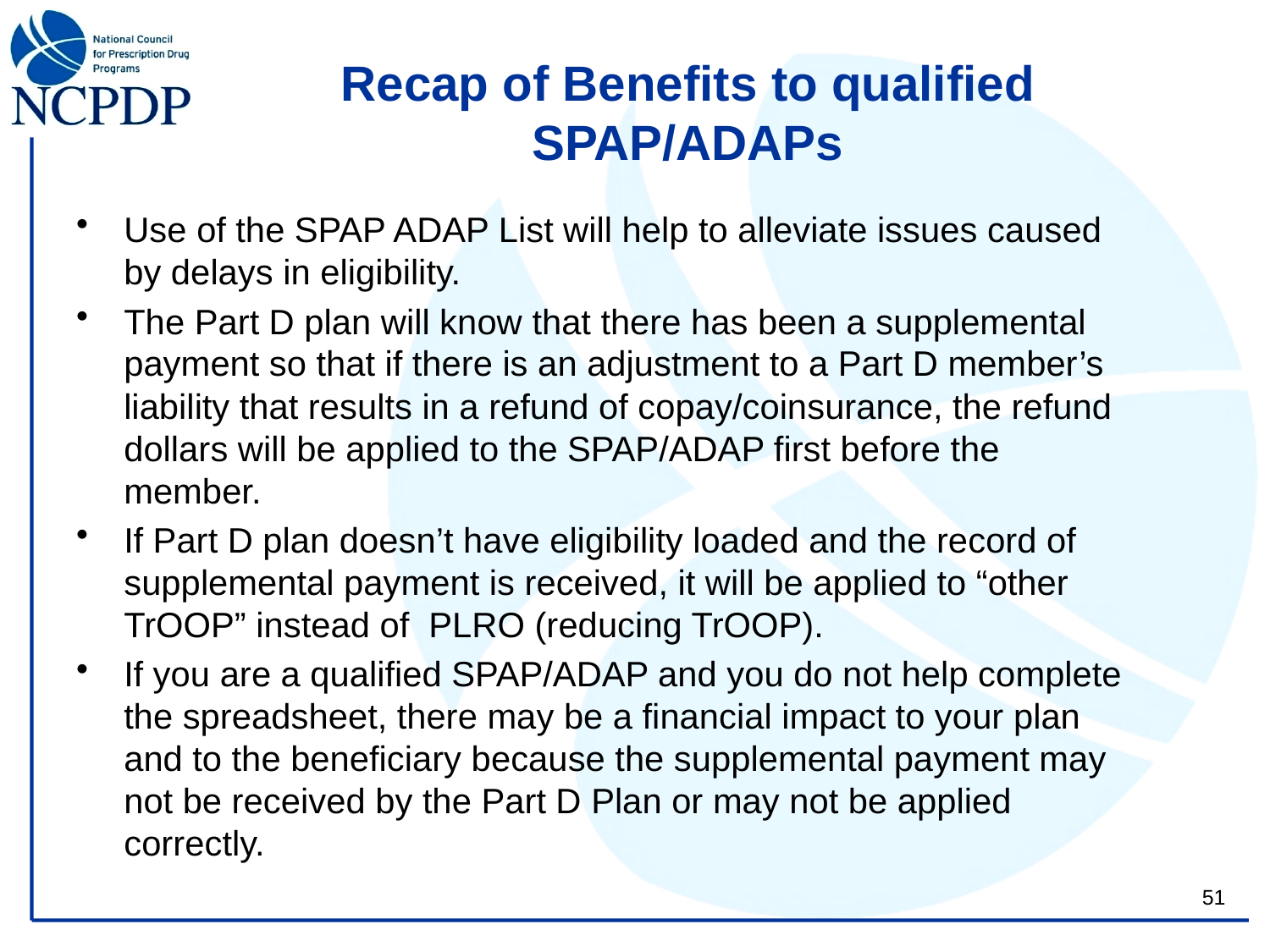

# Recap of Benefits to qualified SPAP/ADAPs
Use of the SPAP ADAP List will help to alleviate issues caused by delays in eligibility.
The Part D plan will know that there has been a supplemental payment so that if there is an adjustment to a Part D member’s liability that results in a refund of copay/coinsurance, the refund dollars will be applied to the SPAP/ADAP first before the member.
If Part D plan doesn’t have eligibility loaded and the record of supplemental payment is received, it will be applied to “other TrOOP” instead of  PLRO (reducing TrOOP).
If you are a qualified SPAP/ADAP and you do not help complete the spreadsheet, there may be a financial impact to your plan and to the beneficiary because the supplemental payment may not be received by the Part D Plan or may not be applied correctly.